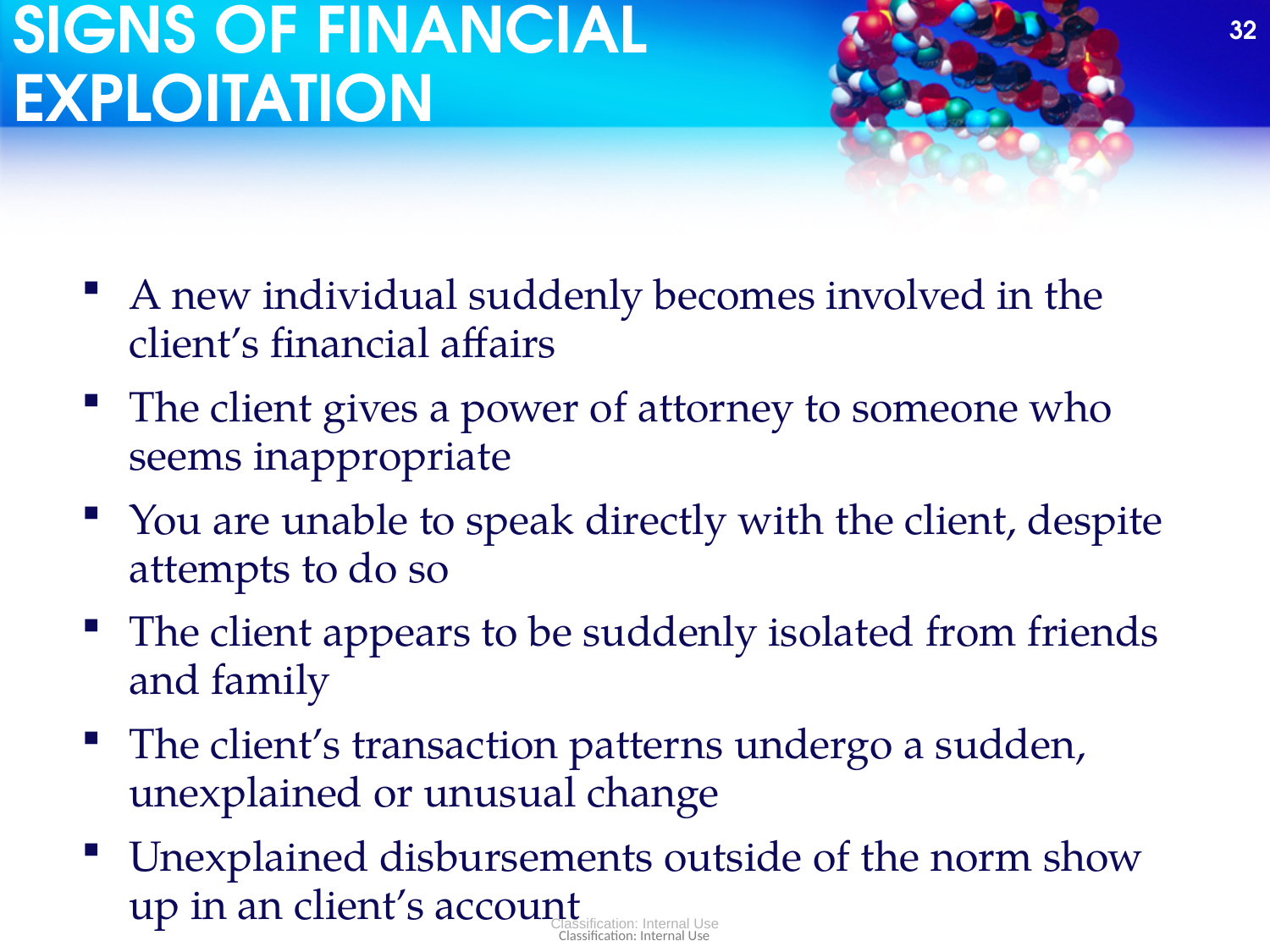

32
# SIGNS OF FINANCIAL EXPLOITATION
A new individual suddenly becomes involved in the client’s financial affairs
The client gives a power of attorney to someone who seems inappropriate
You are unable to speak directly with the client, despite attempts to do so
The client appears to be suddenly isolated from friends and family
The client’s transaction patterns undergo a sudden, unexplained or unusual change
Unexplained disbursements outside of the norm show up in an client’s account